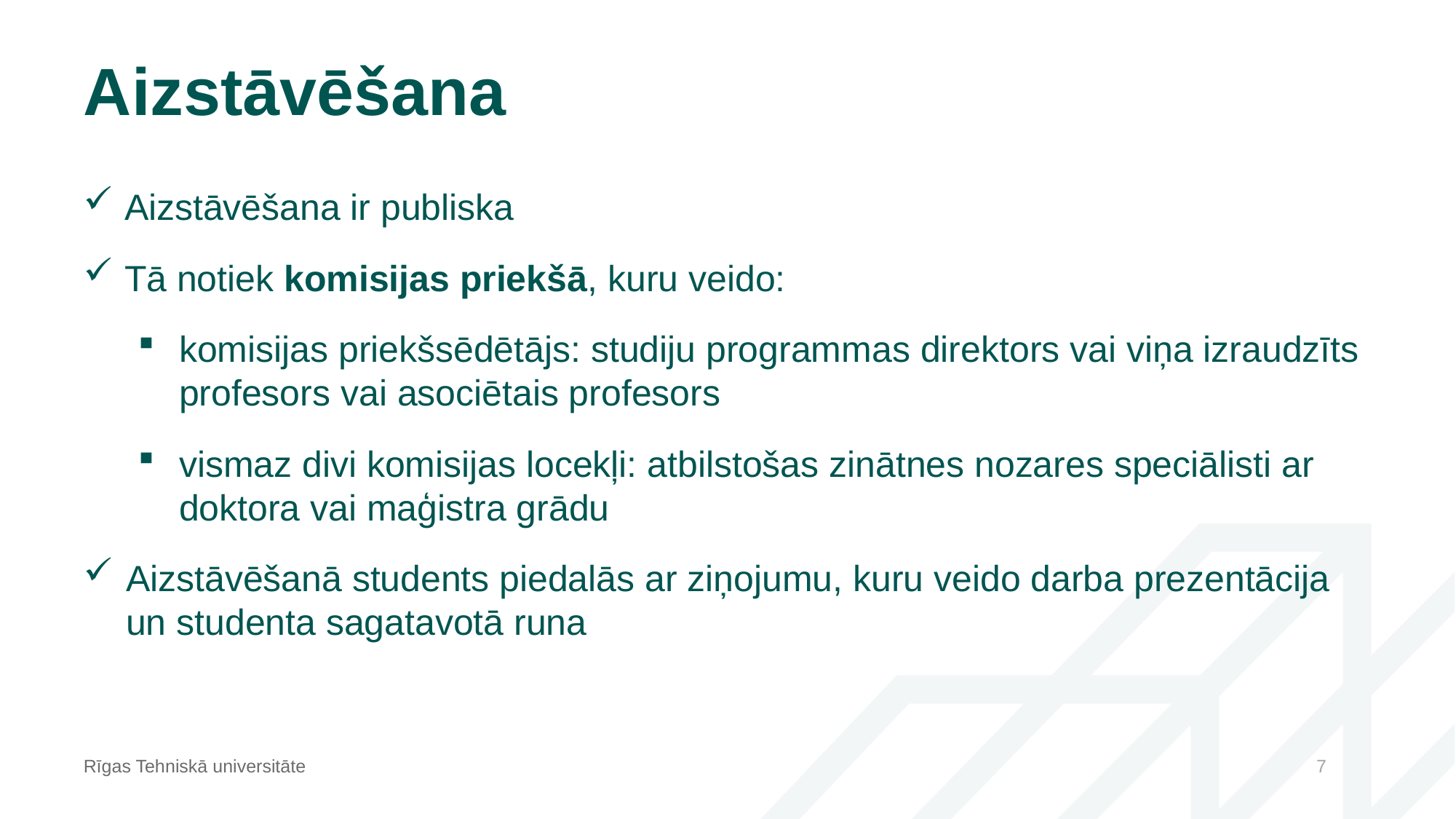

# Aizstāvēšana
Aizstāvēšana ir publiska
Tā notiek komisijas priekšā, kuru veido:
komisijas priekšsēdētājs: studiju programmas direktors vai viņa izraudzīts profesors vai asociētais profesors
vismaz divi komisijas locekļi: atbilstošas zinātnes nozares speciālisti ar doktora vai maģistra grādu
Aizstāvēšanā students piedalās ar ziņojumu, kuru veido darba prezentācija un studenta sagatavotā runa
Rīgas Tehniskā universitāte